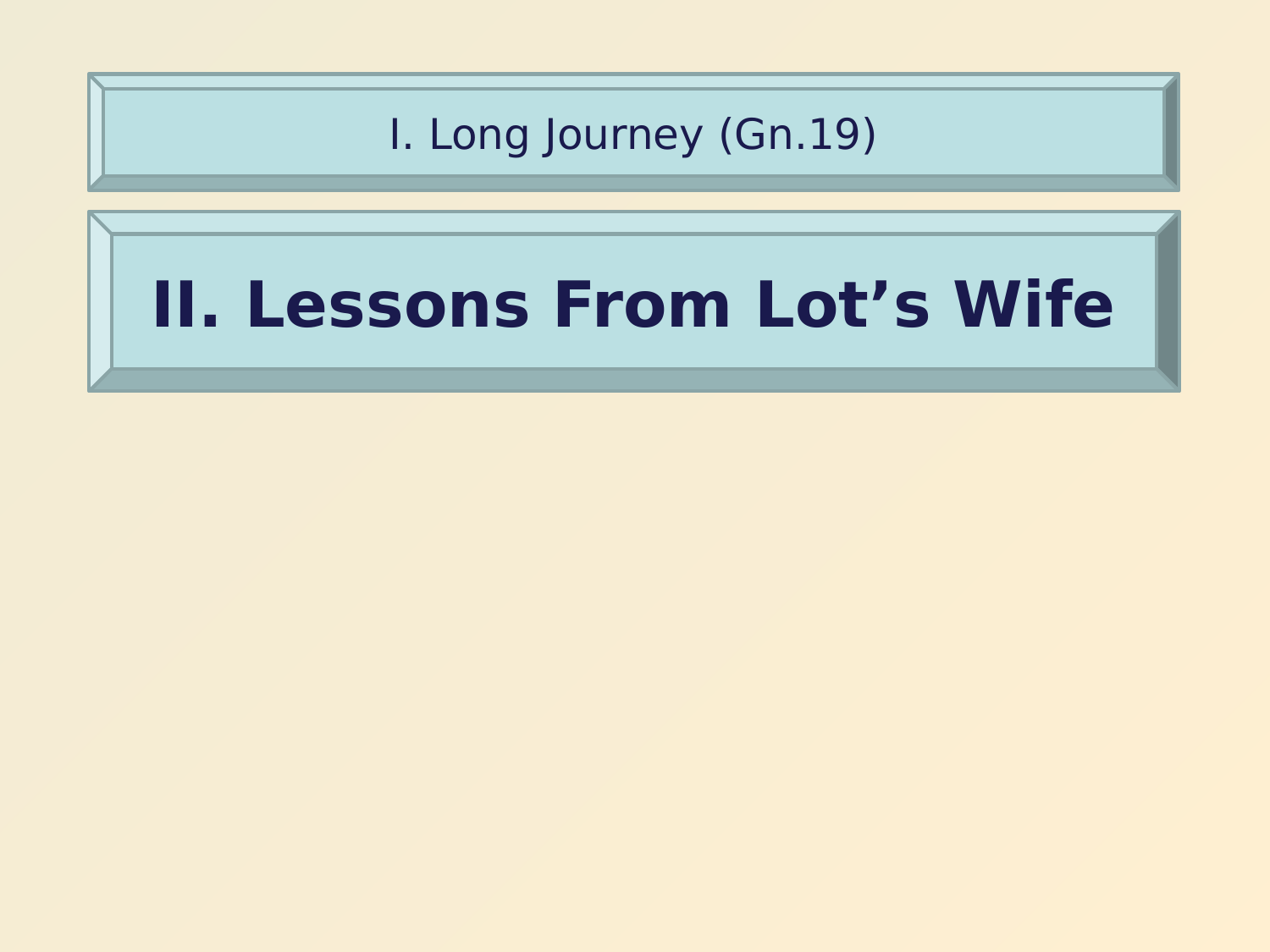

I. Long Journey (Gn.19)
II. Lessons From Lot’s Wife